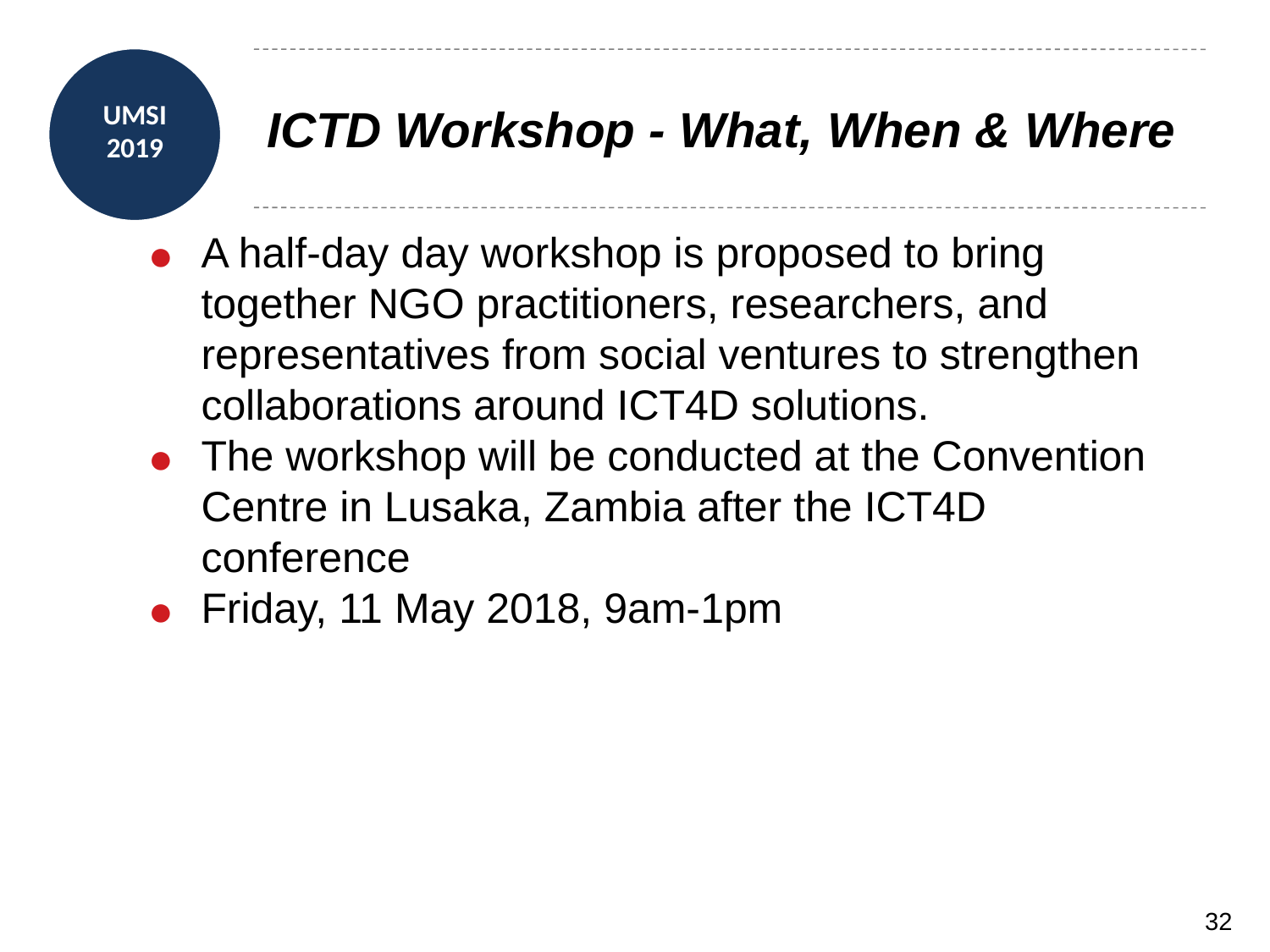

# ICTD Workshop - What, When & Where
A half-day day workshop is proposed to bring together NGO practitioners, researchers, and representatives from social ventures to strengthen collaborations around ICT4D solutions.
The workshop will be conducted at the Convention Centre in Lusaka, Zambia after the ICT4D conference
Friday, 11 May 2018, 9am-1pm